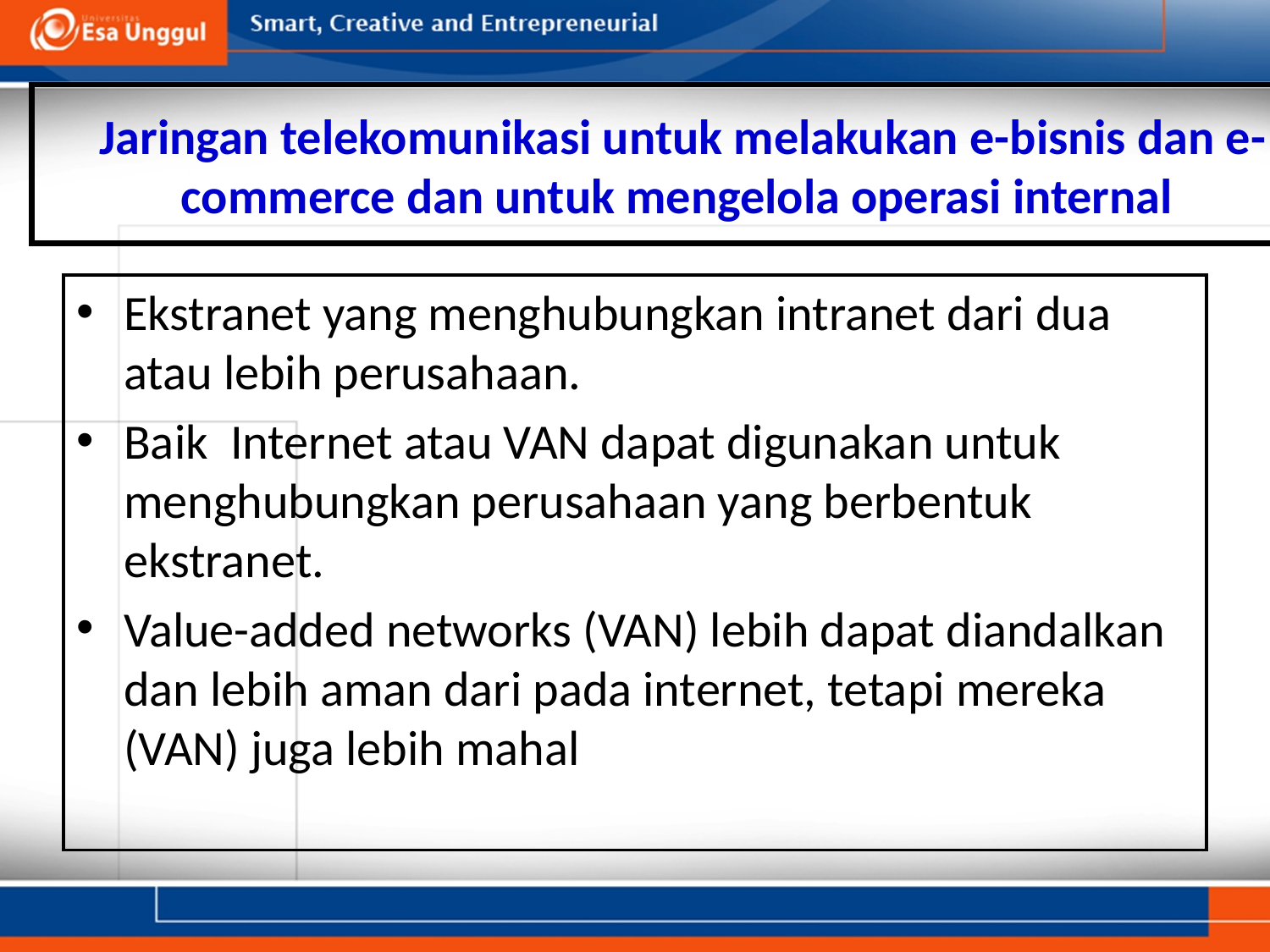

# Jaringan telekomunikasi untuk melakukan e-bisnis dan e-commerce dan untuk mengelola operasi internal
Ekstranet yang menghubungkan intranet dari dua atau lebih perusahaan.
Baik  Internet atau VAN dapat digunakan untuk menghubungkan perusahaan yang berbentuk ekstranet.
Value-added networks (VAN) lebih dapat diandalkan dan lebih aman dari pada internet, tetapi mereka (VAN) juga lebih mahal